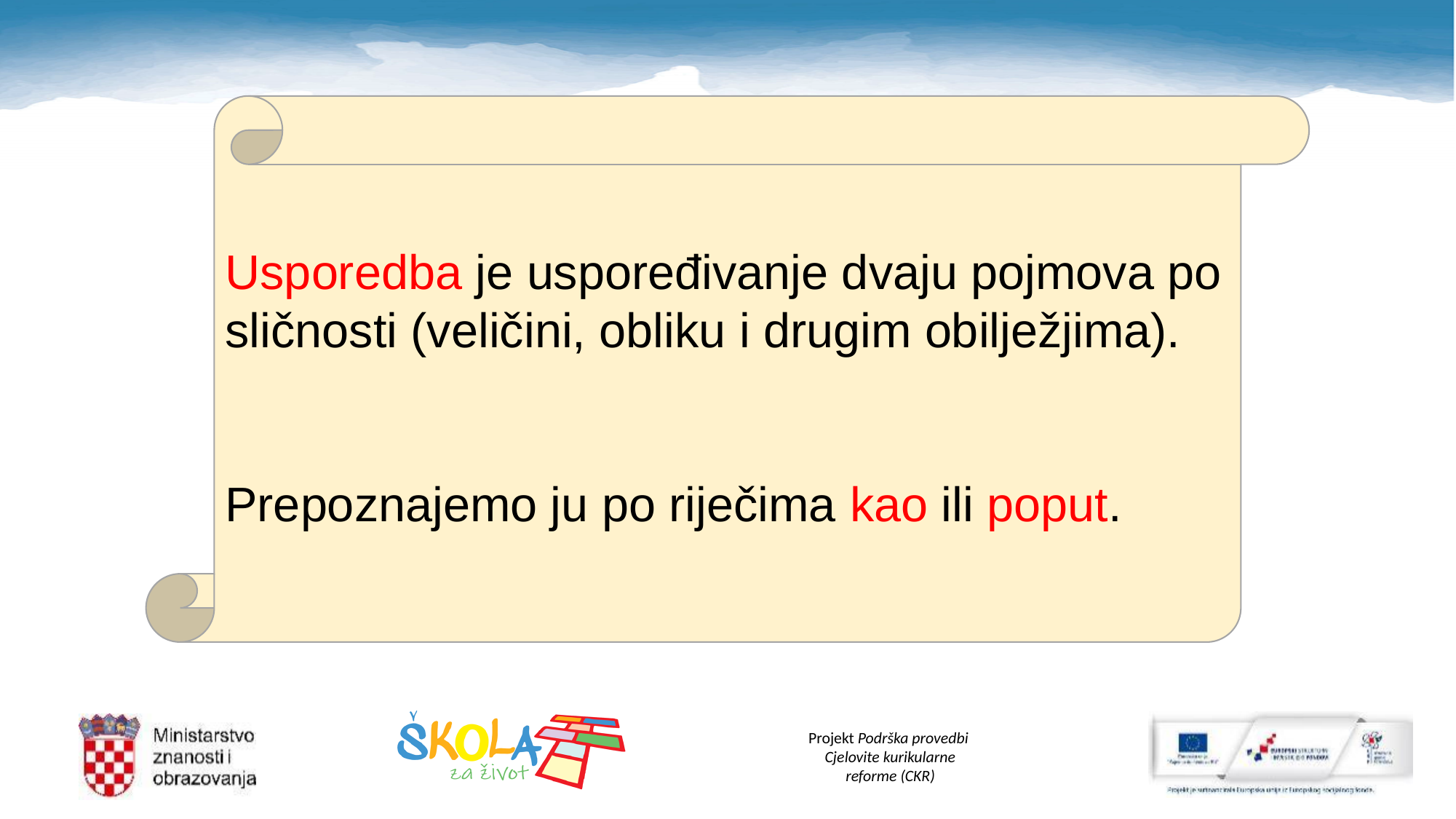

Usporedba je uspoređivanje dvaju pojmova po sličnosti (veličini, obliku i drugim obilježjima).

Prepoznajemo ju po riječima kao ili poput.